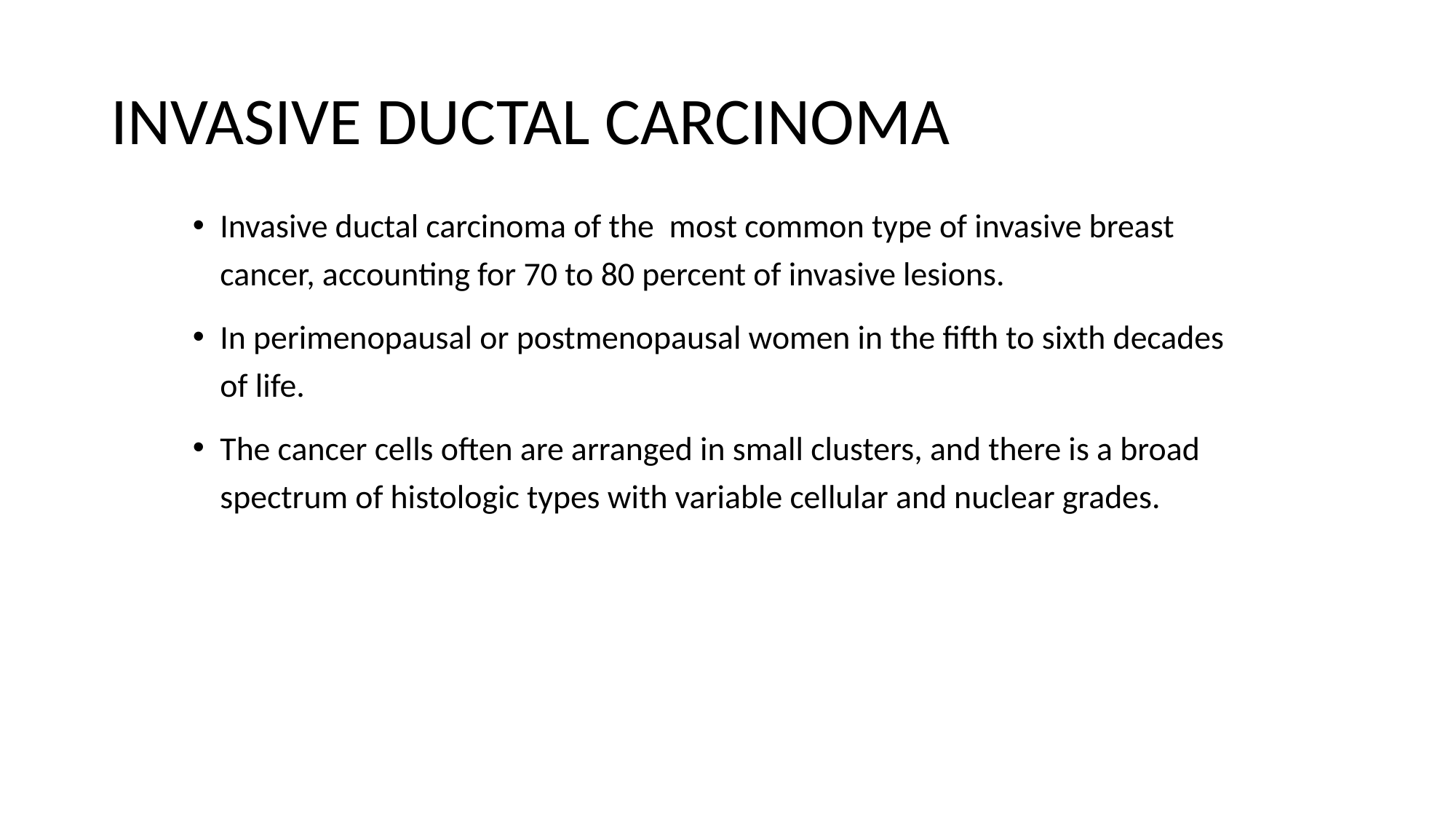

# INVASIVE DUCTAL CARCINOMA
Invasive ductal carcinoma of the  most common type of invasive breast cancer, accounting for 70 to 80 percent of invasive lesions.
In perimenopausal or postmenopausal women in the fifth to sixth decades of life.
The cancer cells often are arranged in small clusters, and there is a broad spectrum of histologic types with variable cellular and nuclear grades.